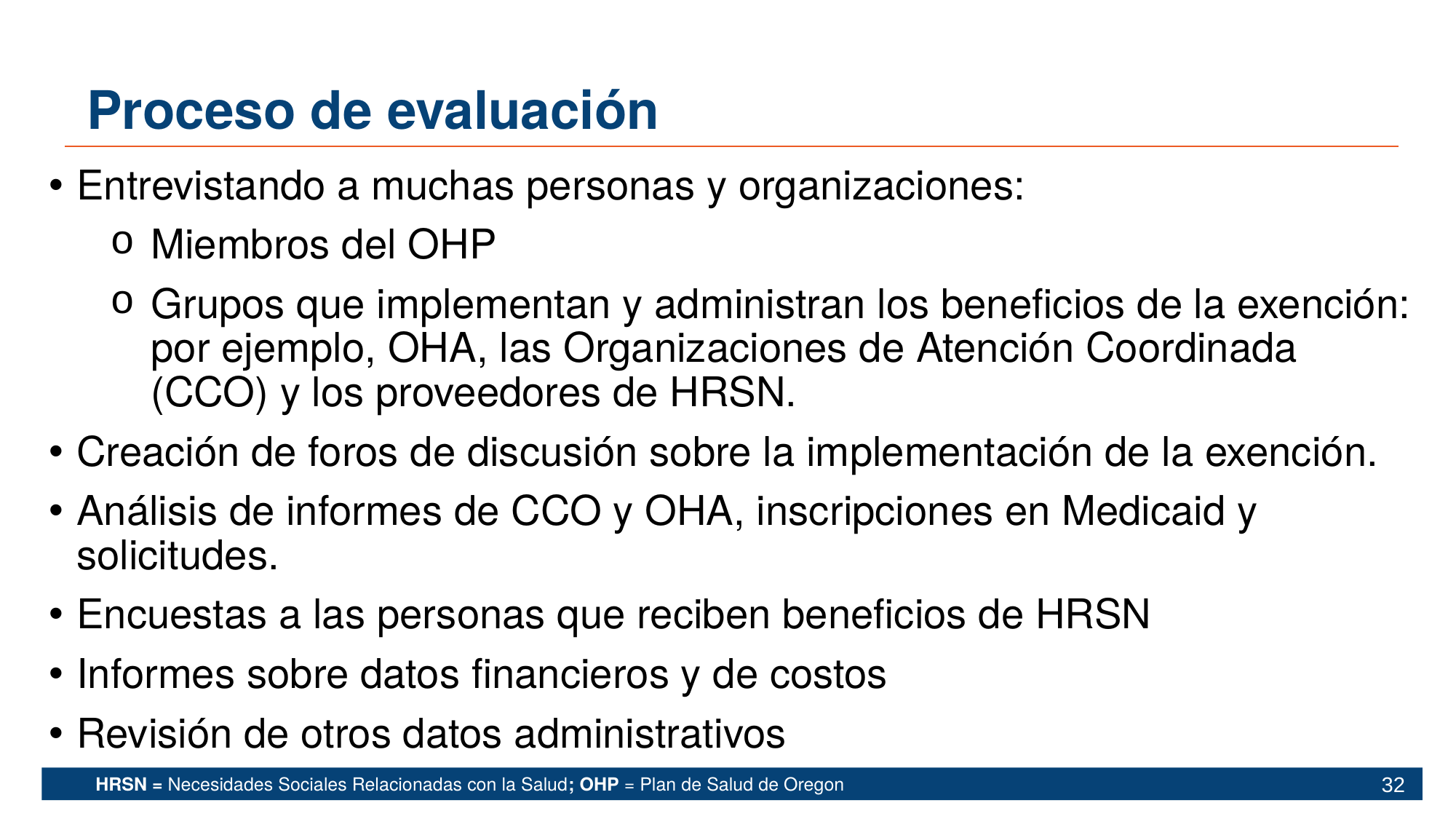

# Proceso de evaluación
Entrevistando a muchas personas y organizaciones:
Miembros del OHP
Grupos que implementan y administran los beneficios de la exención: por ejemplo, OHA, las Organizaciones de Atención Coordinada (CCO) y los proveedores de HRSN.
Creación de foros de discusión sobre la implementación de la exención.
Análisis de informes de CCO y OHA, inscripciones en Medicaid y solicitudes.
Encuestas a las personas que reciben beneficios de HRSN
Informes sobre datos financieros y de costos
Revisión de otros datos administrativos
HRSN = Necesidades Sociales Relacionadas con la Salud; OHP = Plan de Salud de Oregon
32